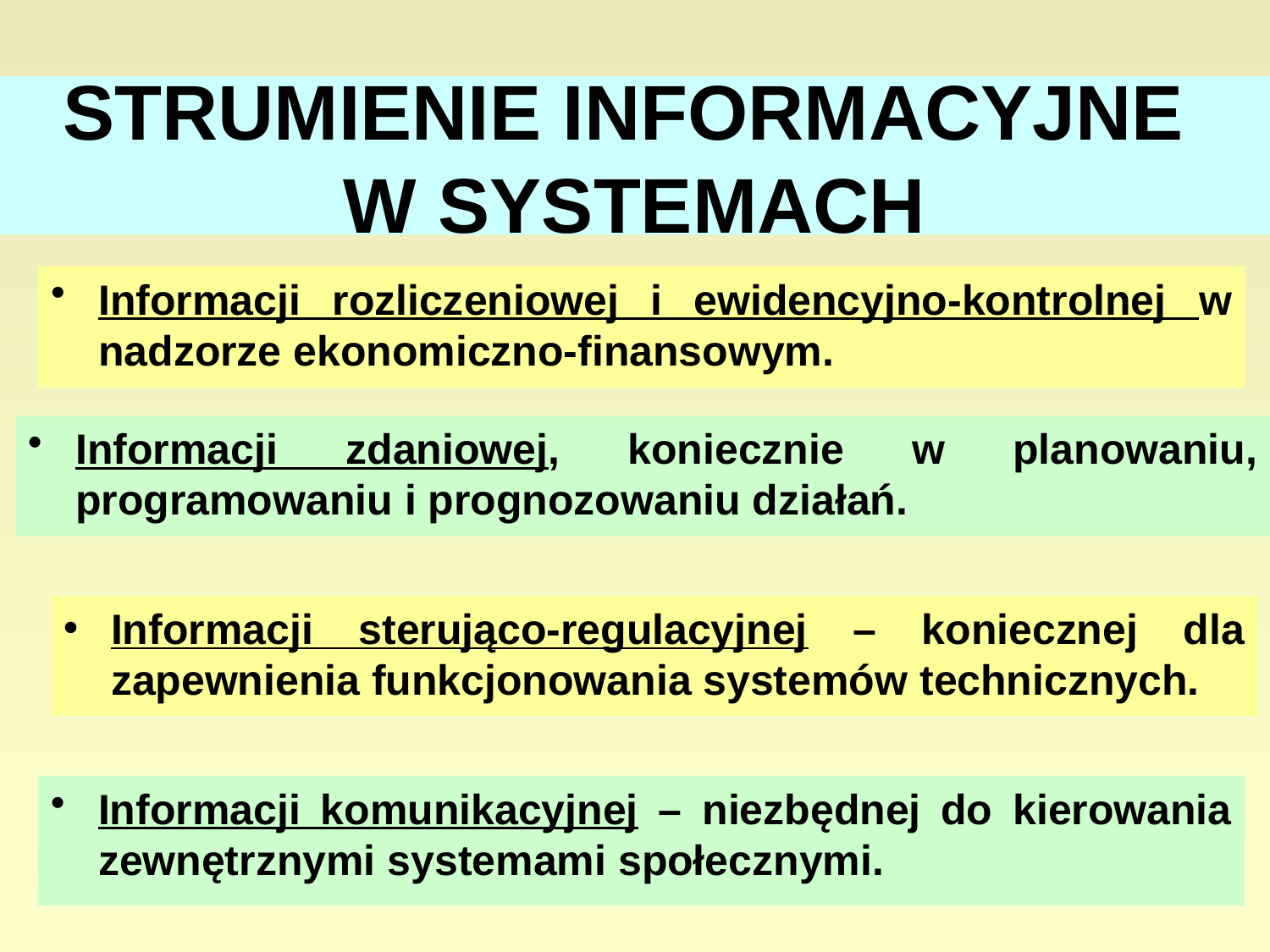

# STRUMIENIE INFORMACYJNE W SYSTEMACH
Informacji rozliczeniowej i ewidencyjno-kontrolnej w nadzorze ekonomiczno-finansowym.
Informacji zdaniowej, koniecznie w planowaniu, programowaniu i prognozowaniu działań.
Informacji sterująco-regulacyjnej – koniecznej dla zapewnienia funkcjonowania systemów technicznych.
Informacji komunikacyjnej – niezbędnej do kierowania zewnętrznymi systemami społecznymi.
63